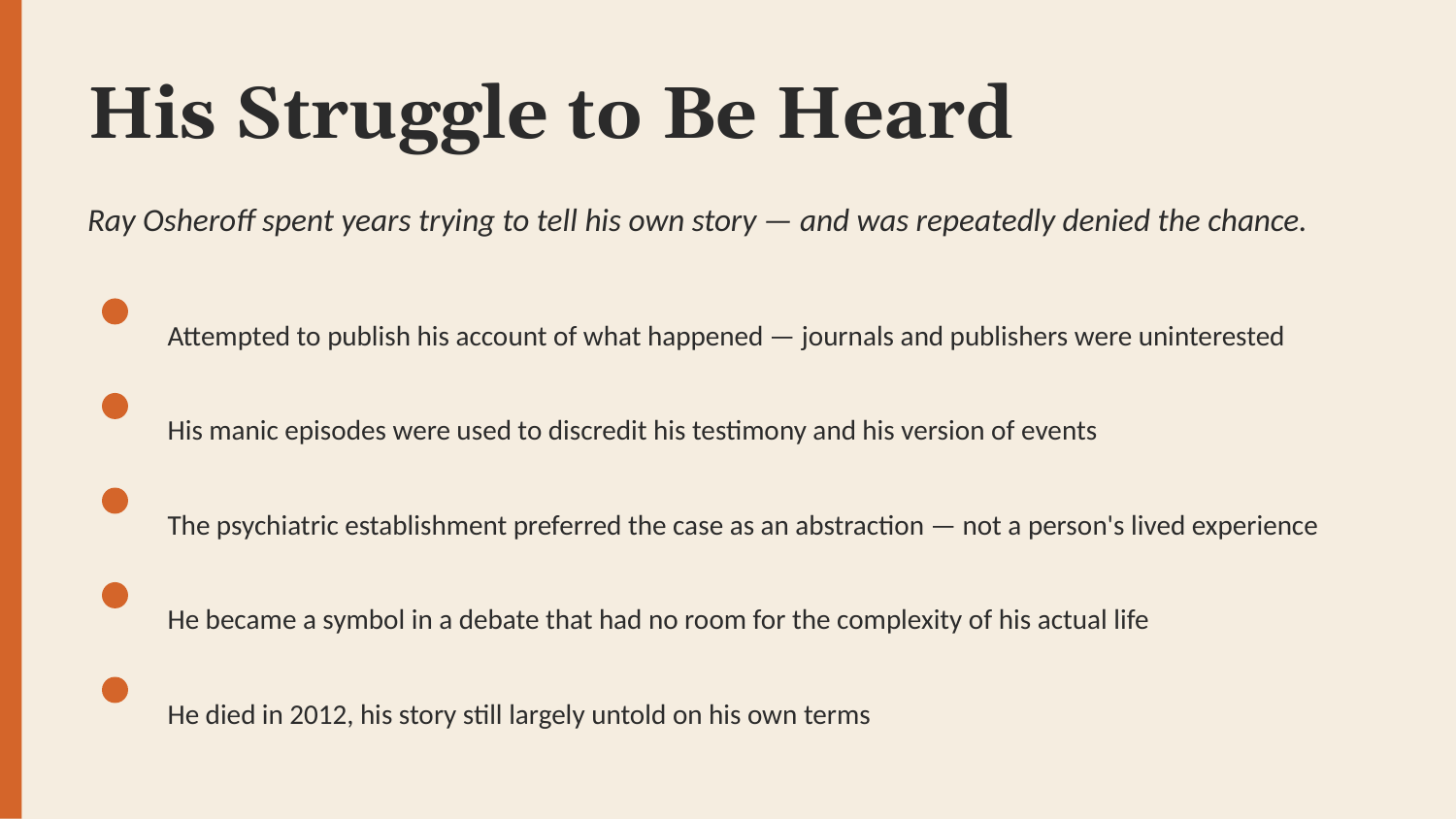

His Struggle to Be Heard
Ray Osheroff spent years trying to tell his own story — and was repeatedly denied the chance.
Attempted to publish his account of what happened — journals and publishers were uninterested

His manic episodes were used to discredit his testimony and his version of events

The psychiatric establishment preferred the case as an abstraction — not a person's lived experience

He became a symbol in a debate that had no room for the complexity of his actual life

He died in 2012, his story still largely untold on his own terms